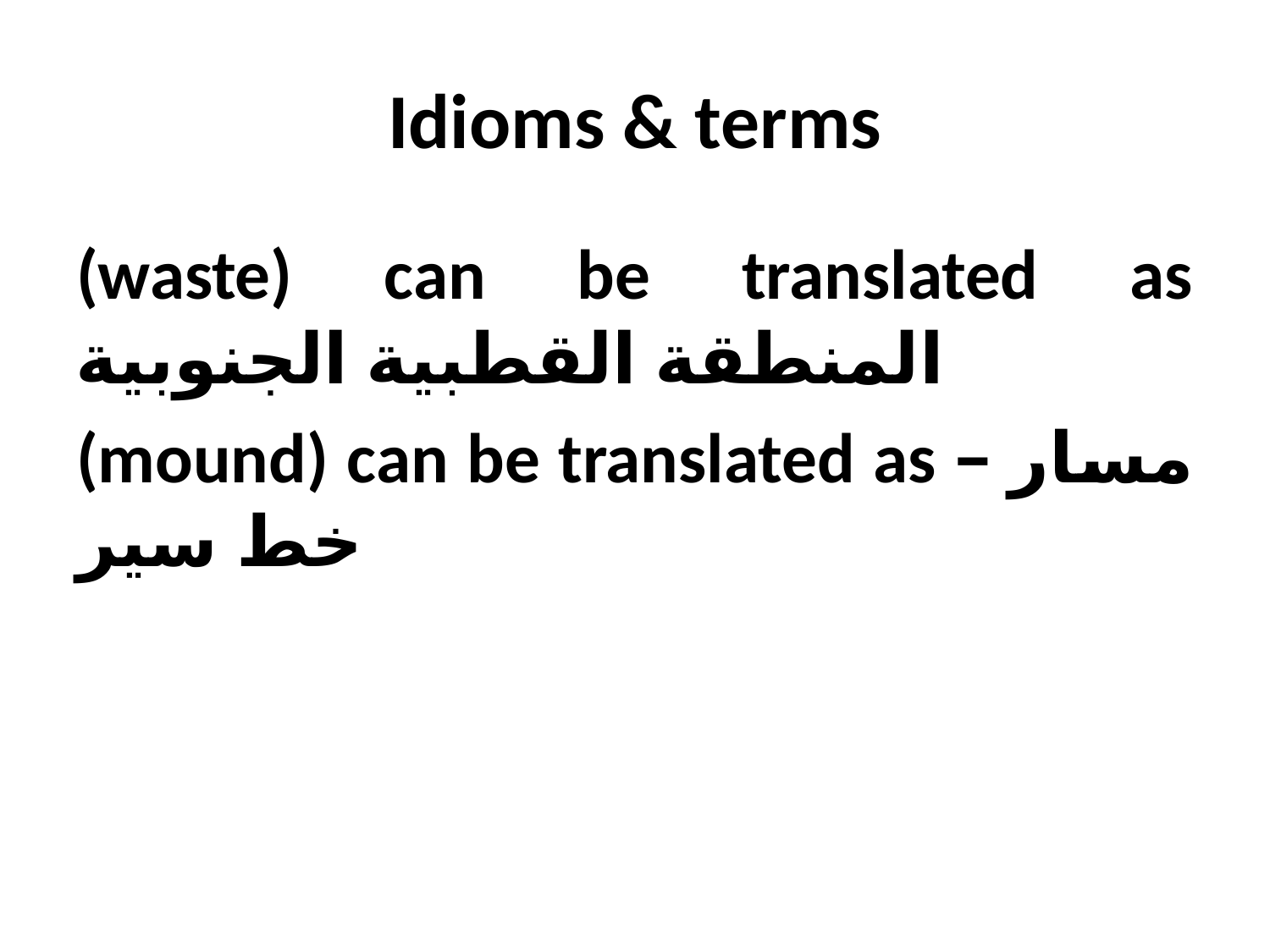

# Idioms & terms
(waste) can be translated as المنطقة القطبية الجنوبية
(mound) can be translated as مسار – خط سير